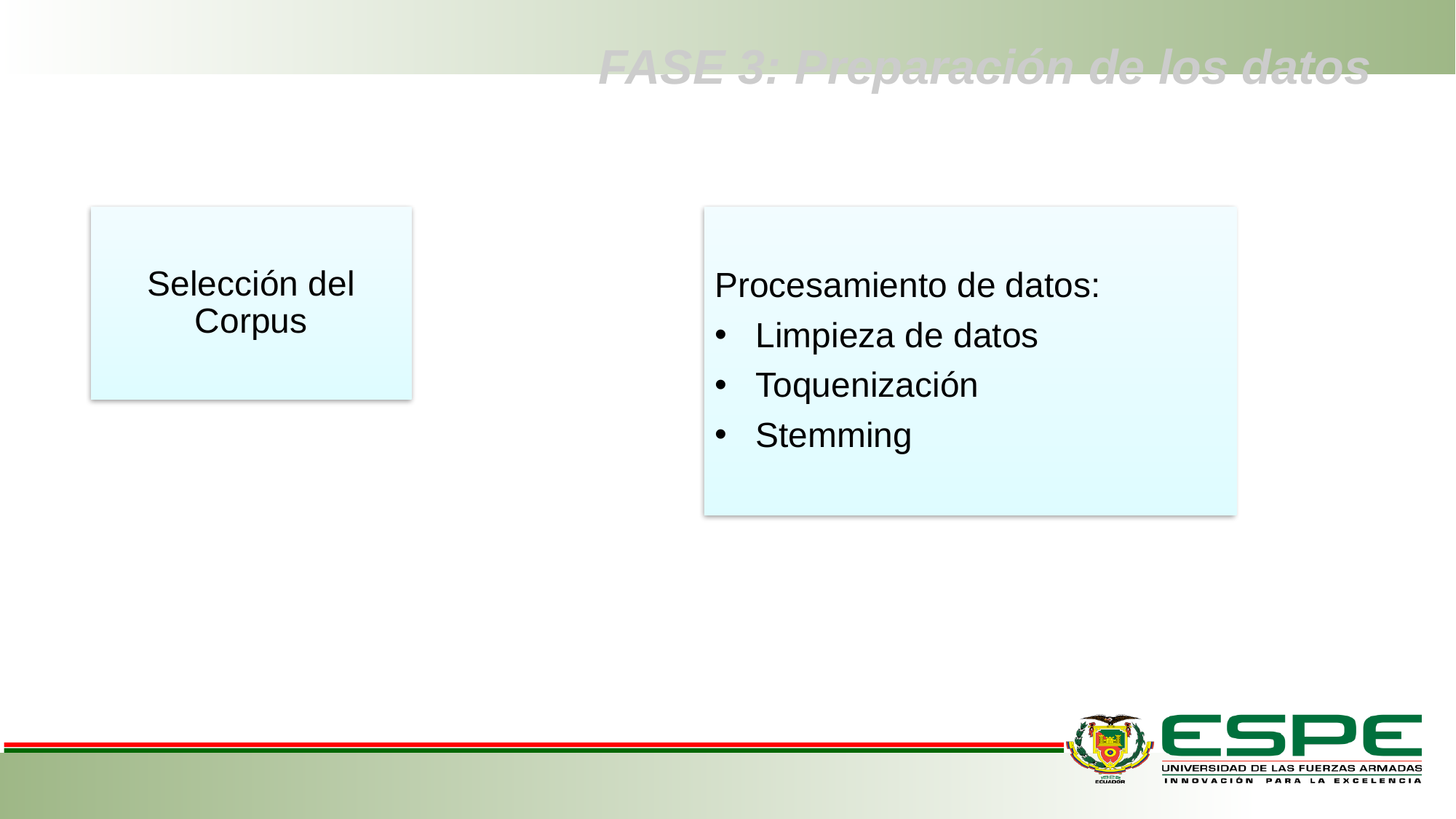

# FASE 3: Preparación de los datos

Selección del Corpus

Procesamiento de datos:
Limpieza de datos
Toquenización
Stemming